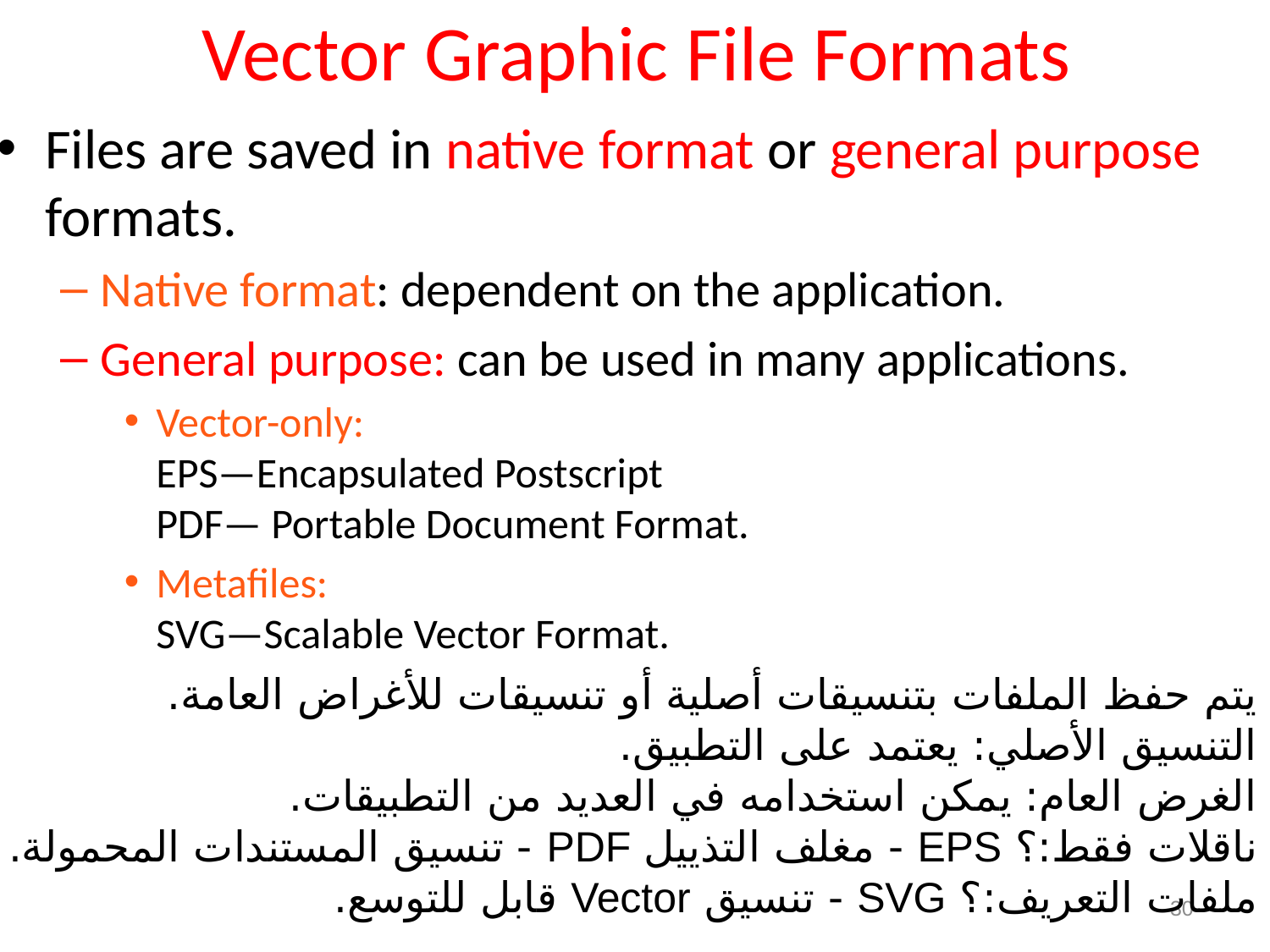

# Vector Graphic File Formats
Files are saved in native format or general purpose formats.
Native format: dependent on the application.
General purpose: can be used in many applications.
Vector-only:
EPS—Encapsulated Postscript
PDF— Portable Document Format.
Metafiles:
SVG—Scalable Vector Format.
يتم حفظ الملفات بتنسيقات أصلية أو تنسيقات للأغراض العامة.
التنسيق الأصلي: يعتمد على التطبيق.
الغرض العام: يمكن استخدامه في العديد من التطبيقات.
ناقلات فقط:؟ EPS - مغلف التذييل PDF - تنسيق المستندات المحمولة.
ملفات التعريف:؟ SVG - تنسيق Vector قابل للتوسع.
30